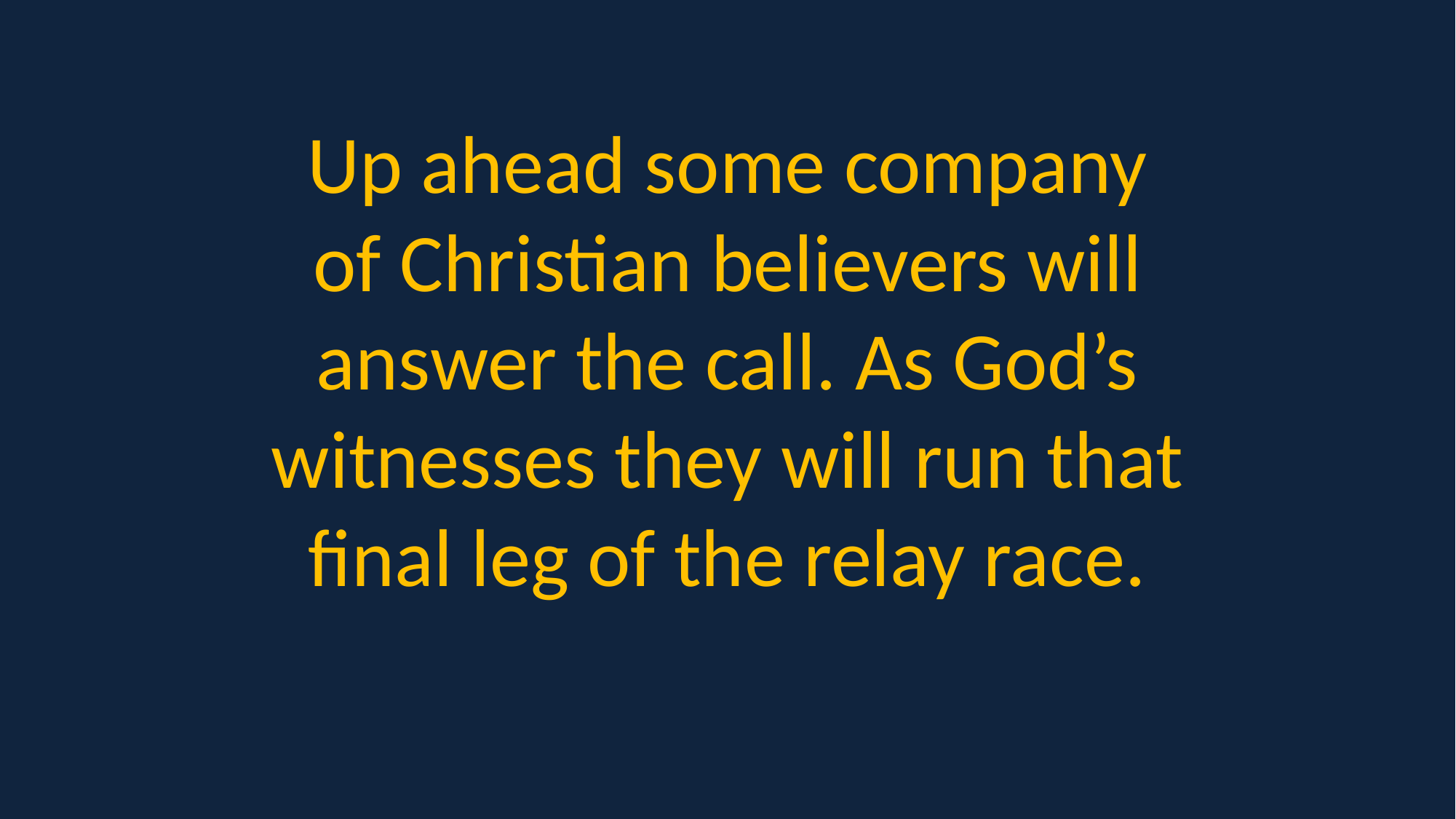

Up ahead some company of Christian believers will answer the call. As God’s witnesses they will run that final leg of the relay race.